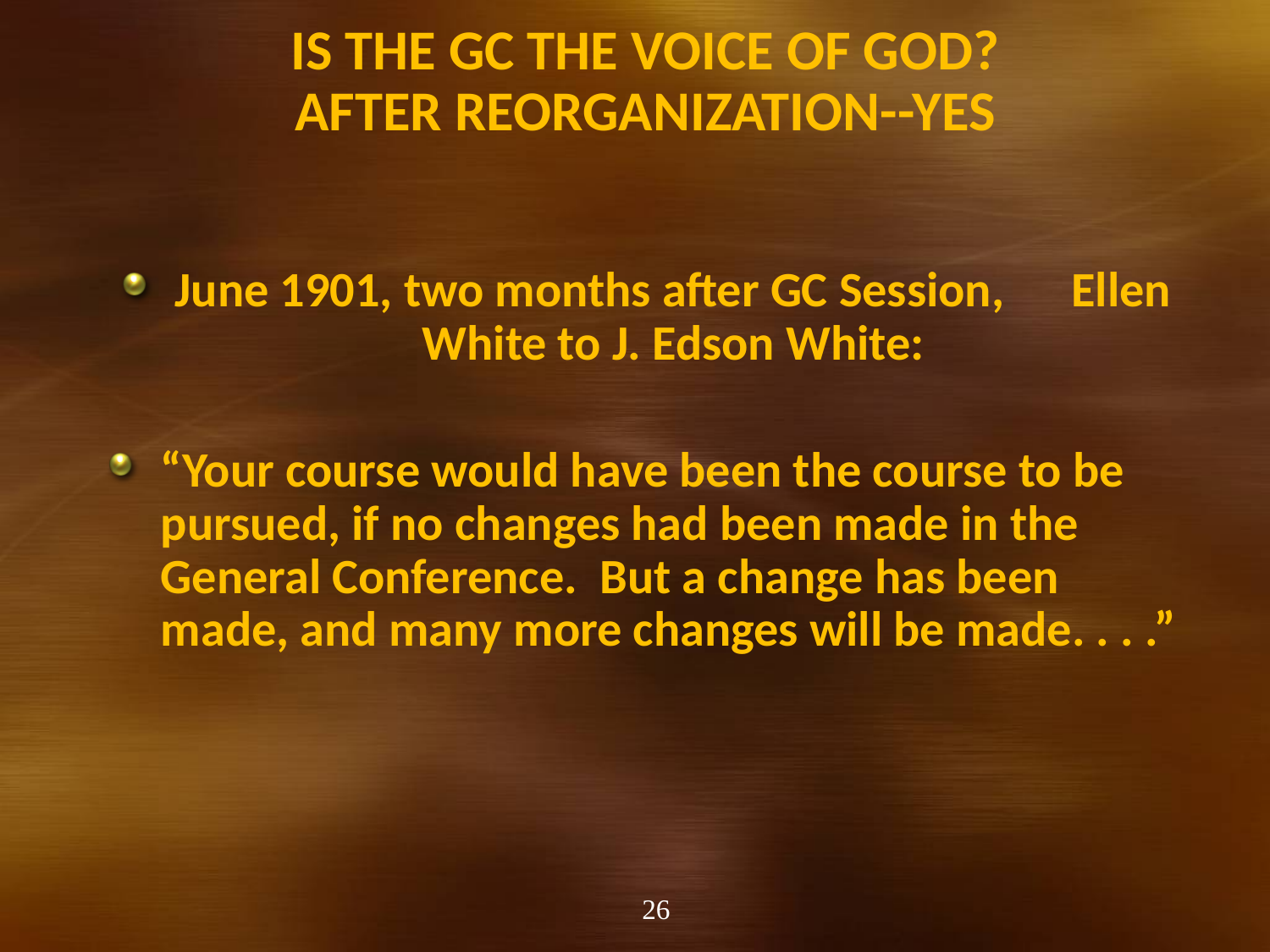

# Is the GC the Voice of God? After Reorganization--Yes
June 1901, two months after GC Session,      Ellen White to J. Edson White:

“Your course would have been the course to be pursued, if no changes had been made in the General Conference.  But a change has been made, and many more changes will be made. . . .”